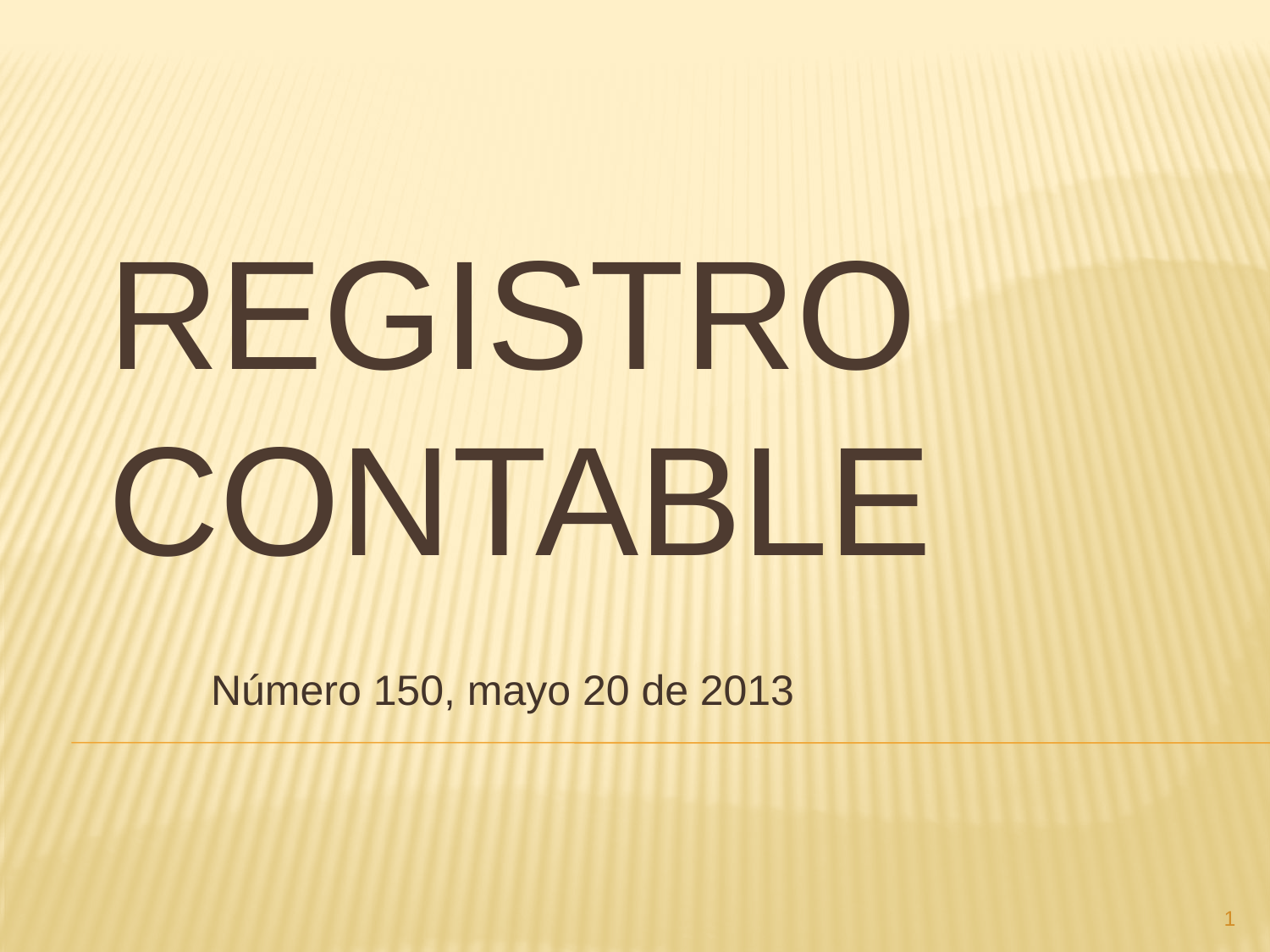

# Registro contable
Número 150, mayo 20 de 2013
1